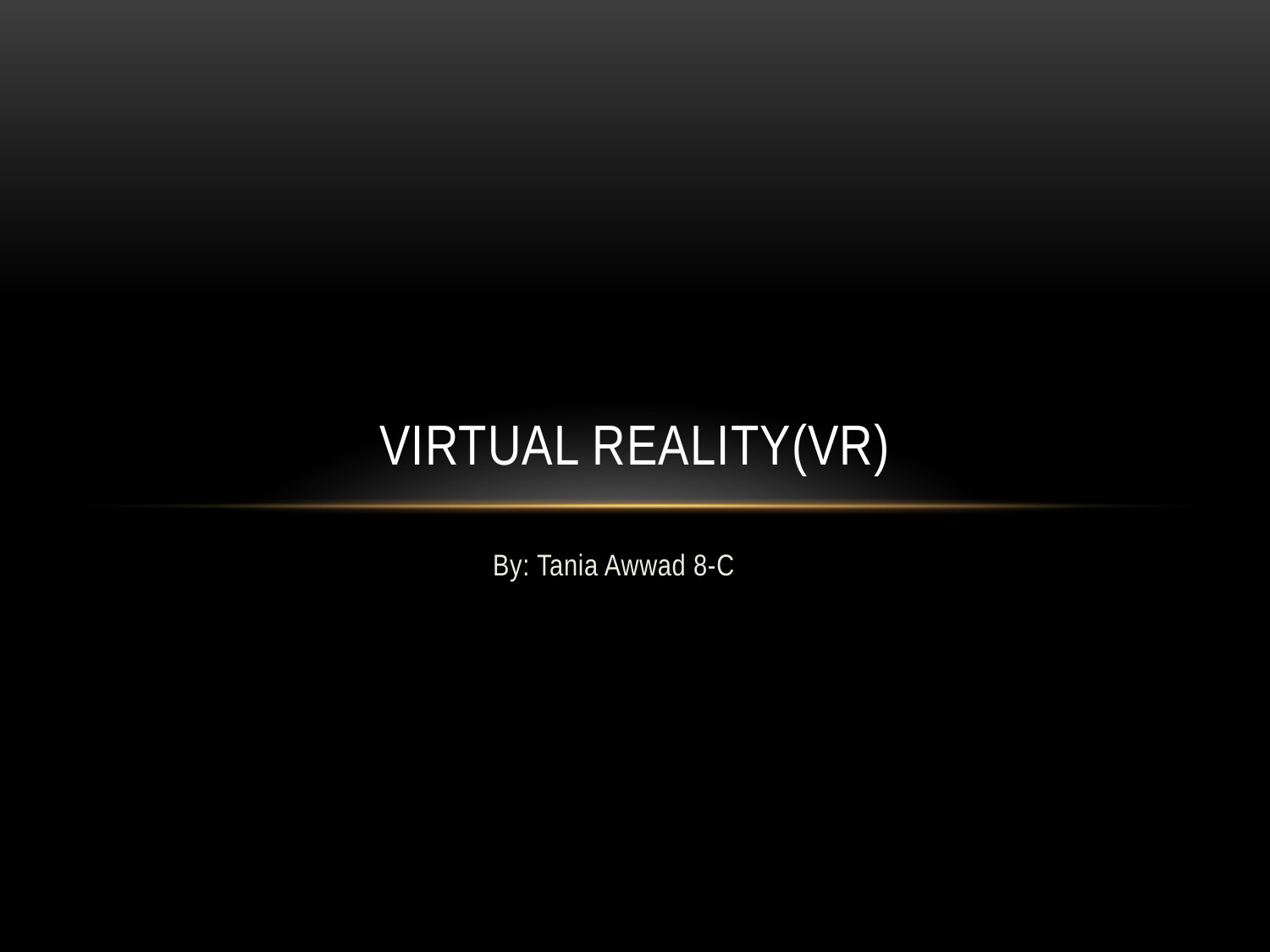

# Virtual reality(VR)
By: Tania Awwad 8-C